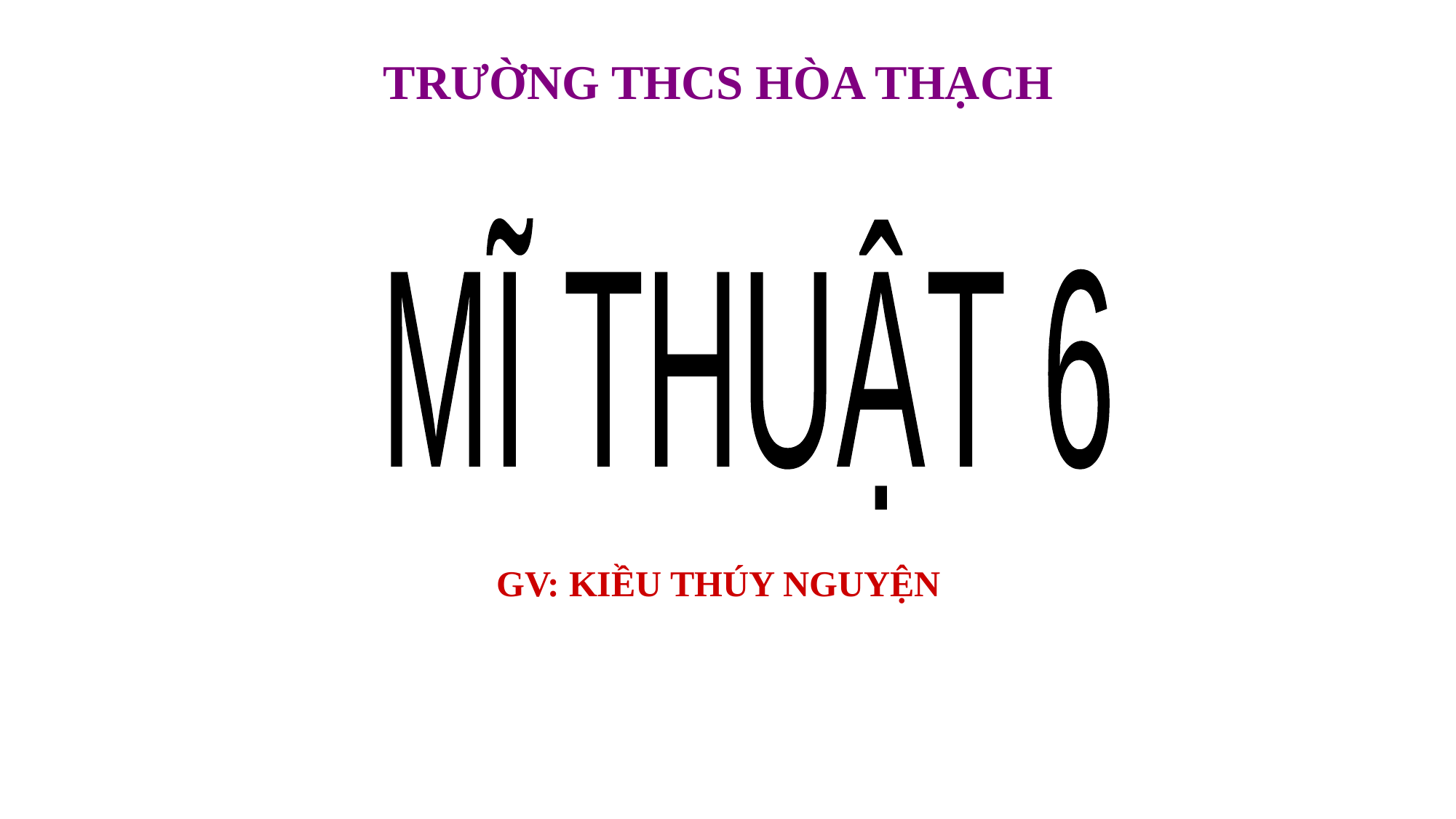

TRƯỜNG THCS HÒA THẠCH
MĨ THUẬT 6
GV: KIỀU THÚY NGUYỆN